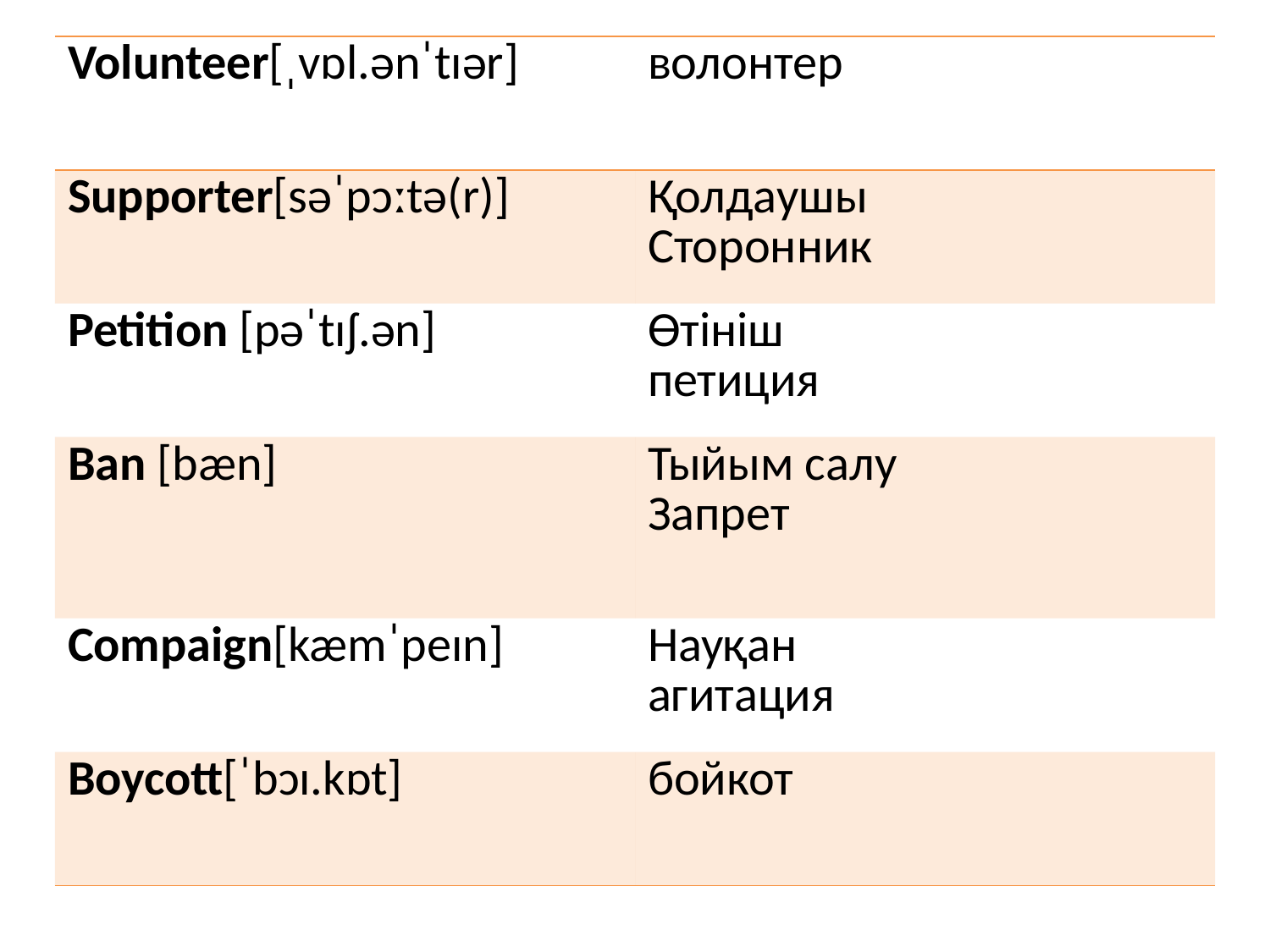

| Volunteer[ˌvɒl.ənˈtɪər] | волонтер |
| --- | --- |
| Supporter[səˈpɔːtə(r)] | Қолдаушы Сторонник |
| Petition [pəˈtɪʃ.ən] | Өтініш петиция |
| Ban [bæn] | Тыйым салу Запрет |
| Compaign[kæmˈpeɪn] | Науқан агитация |
| Boycott[ˈbɔɪ.kɒt] | бойкот |